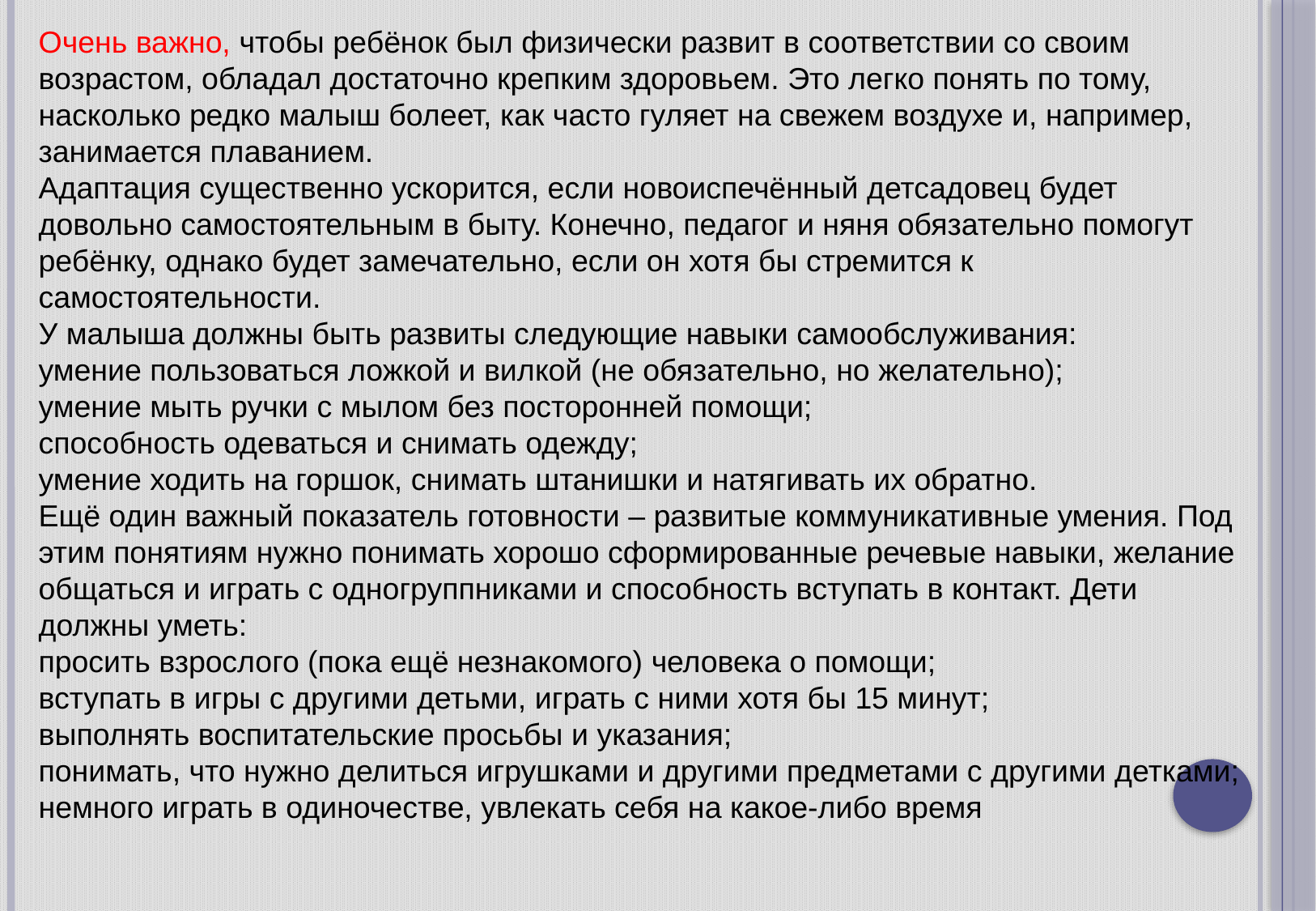

Очень важно, чтобы ребёнок был физически развит в соответствии со своим возрастом, обладал достаточно крепким здоровьем. Это легко понять по тому, насколько редко малыш болеет, как часто гуляет на свежем воздухе и, например, занимается плаванием.
Адаптация существенно ускорится, если новоиспечённый детсадовец будет довольно самостоятельным в быту. Конечно, педагог и няня обязательно помогут ребёнку, однако будет замечательно, если он хотя бы стремится к самостоятельности.
У малыша должны быть развиты следующие навыки самообслуживания:
умение пользоваться ложкой и вилкой (не обязательно, но желательно);
умение мыть ручки с мылом без посторонней помощи;
способность одеваться и снимать одежду;
умение ходить на горшок, снимать штанишки и натягивать их обратно.
Ещё один важный показатель готовности – развитые коммуникативные умения. Под этим понятиям нужно понимать хорошо сформированные речевые навыки, желание общаться и играть с одногруппниками и способность вступать в контакт. Дети должны уметь:
просить взрослого (пока ещё незнакомого) человека о помощи;
вступать в игры с другими детьми, играть с ними хотя бы 15 минут;
выполнять воспитательские просьбы и указания;
понимать, что нужно делиться игрушками и другими предметами с другими детками;
немного играть в одиночестве, увлекать себя на какое-либо время